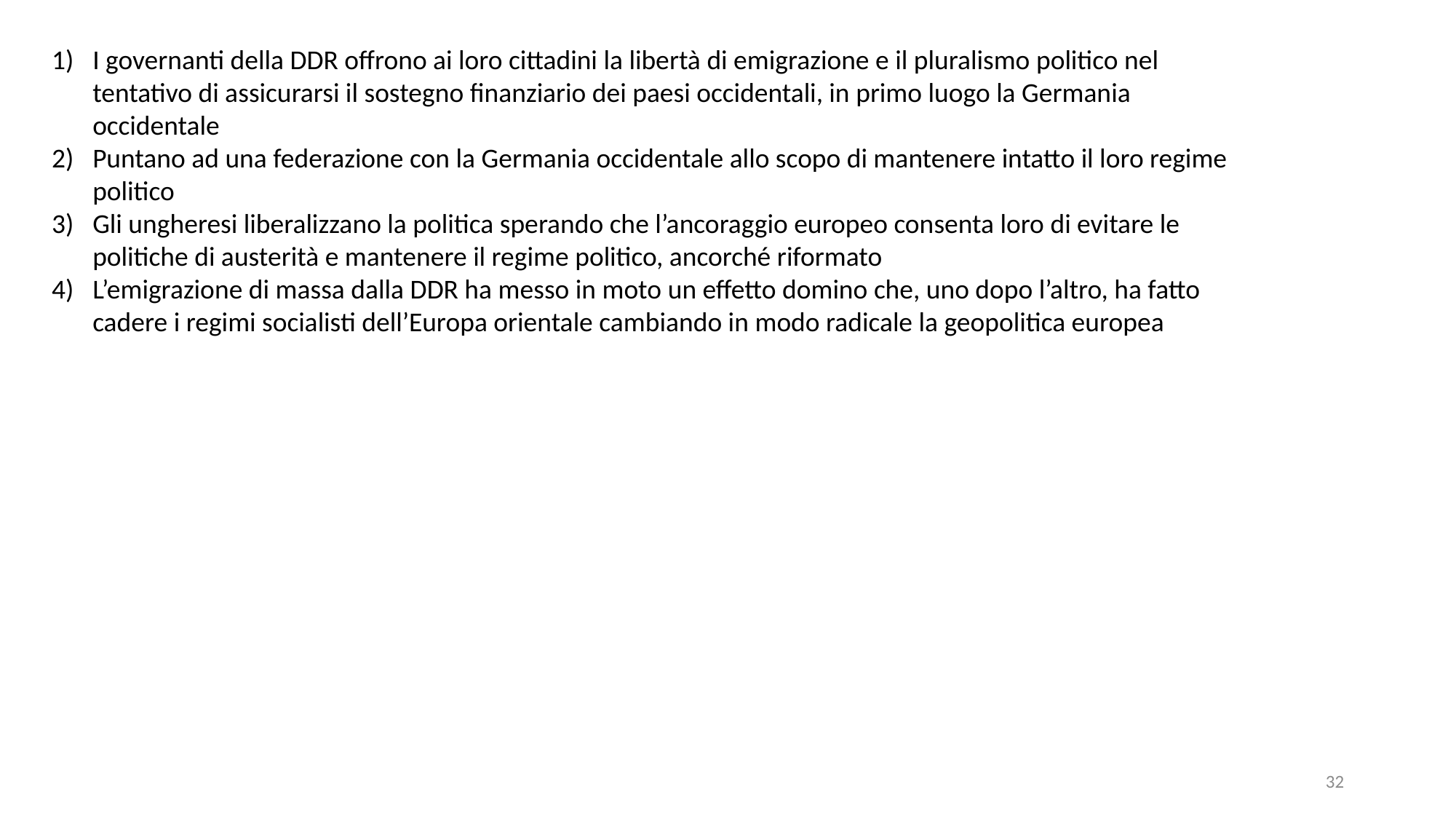

I governanti della DDR offrono ai loro cittadini la libertà di emigrazione e il pluralismo politico nel tentativo di assicurarsi il sostegno finanziario dei paesi occidentali, in primo luogo la Germania occidentale
Puntano ad una federazione con la Germania occidentale allo scopo di mantenere intatto il loro regime politico
Gli ungheresi liberalizzano la politica sperando che l’ancoraggio europeo consenta loro di evitare le politiche di austerità e mantenere il regime politico, ancorché riformato
L’emigrazione di massa dalla DDR ha messo in moto un effetto domino che, uno dopo l’altro, ha fatto cadere i regimi socialisti dell’Europa orientale cambiando in modo radicale la geopolitica europea
32